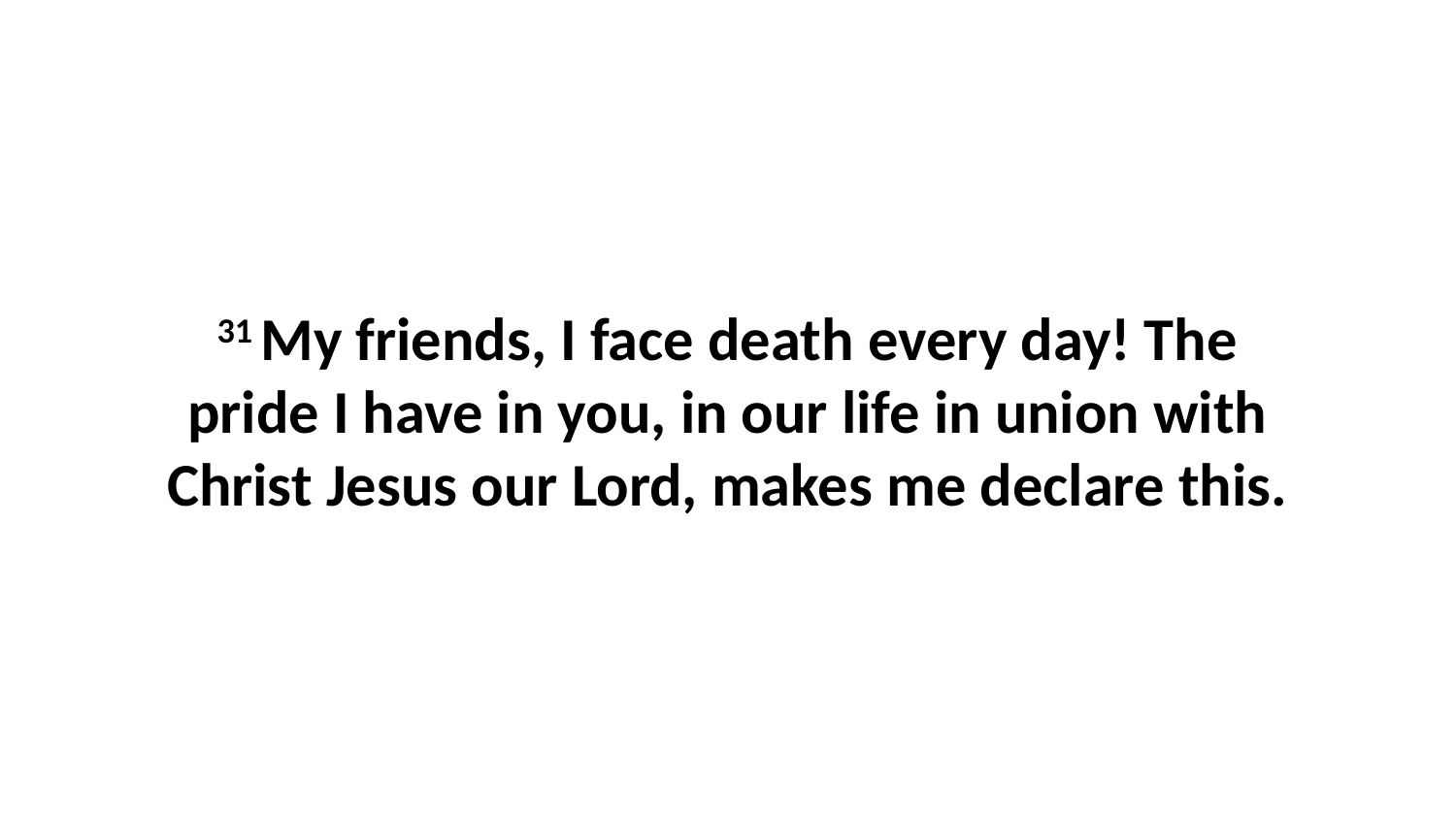

31 My friends, I face death every day! The pride I have in you, in our life in union with Christ Jesus our Lord, makes me declare this.